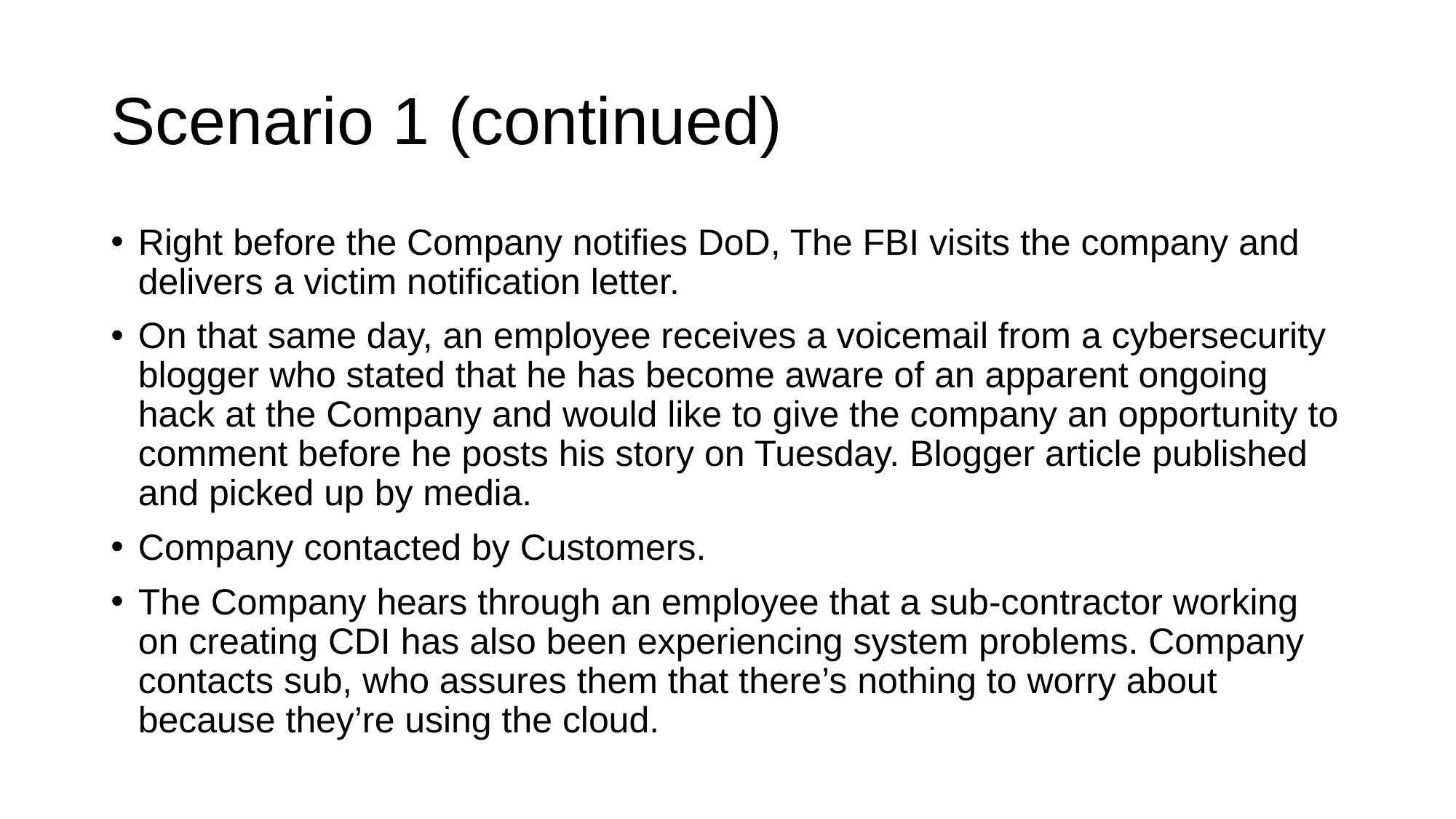

# Scenario 1 (continued)
Right before the Company notifies DoD, The FBI visits the company and delivers a victim notification letter.
On that same day, an employee receives a voicemail from a cybersecurity blogger who stated that he has become aware of an apparent ongoing hack at the Company and would like to give the company an opportunity to comment before he posts his story on Tuesday. Blogger article published and picked up by media.
Company contacted by Customers.
The Company hears through an employee that a sub-contractor working   on creating CDI has also been experiencing system problems. Company contacts sub, who assures them that there’s nothing to worry about because they’re using the cloud.